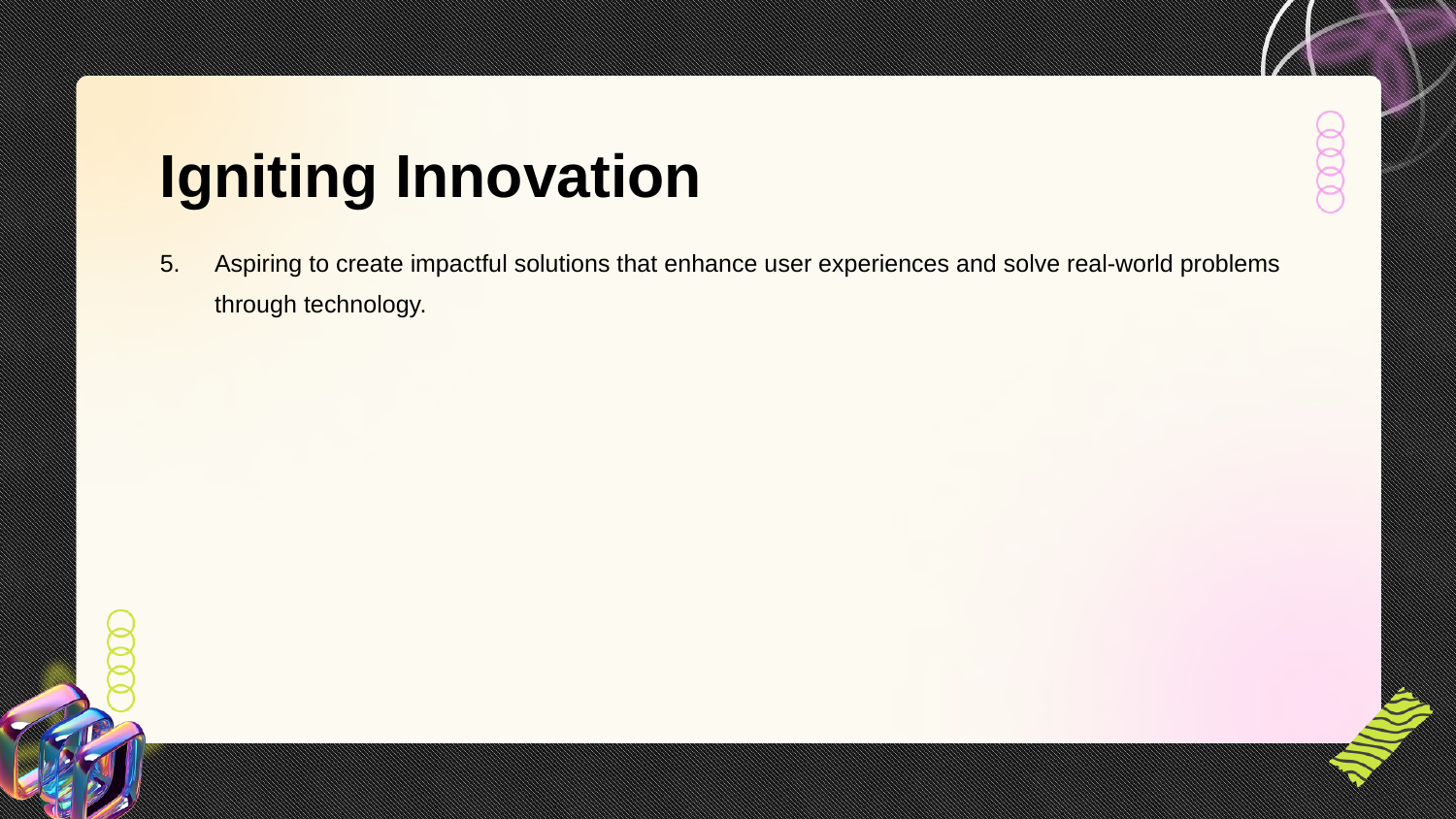

Igniting Innovation
Aspiring to create impactful solutions that enhance user experiences and solve real-world problems through technology.